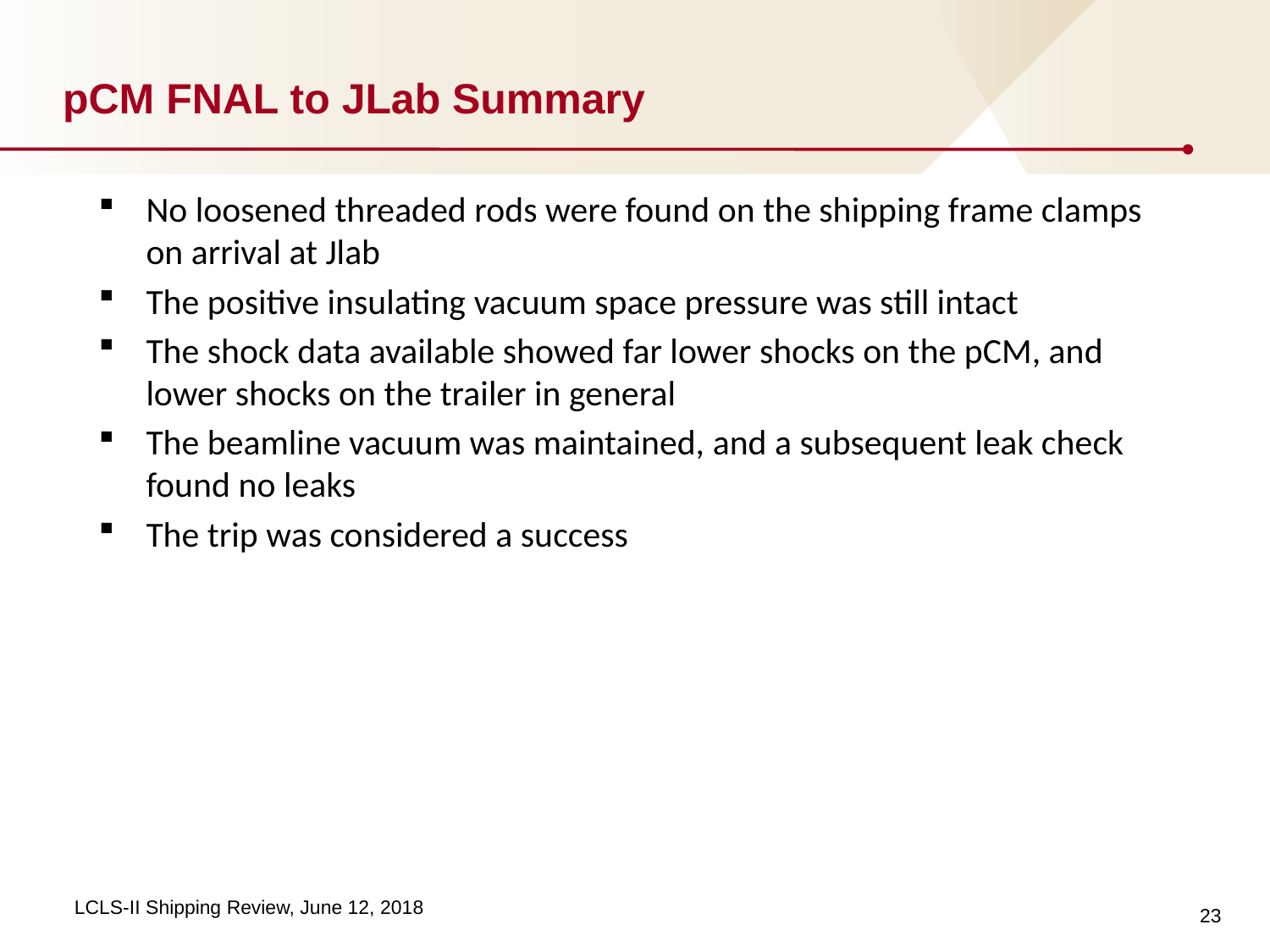

# pCM FNAL to JLab Summary
No loosened threaded rods were found on the shipping frame clamps on arrival at Jlab
The positive insulating vacuum space pressure was still intact
The shock data available showed far lower shocks on the pCM, and lower shocks on the trailer in general
The beamline vacuum was maintained, and a subsequent leak check found no leaks
The trip was considered a success
23
LCLS-II Shipping Review, June 12, 2018